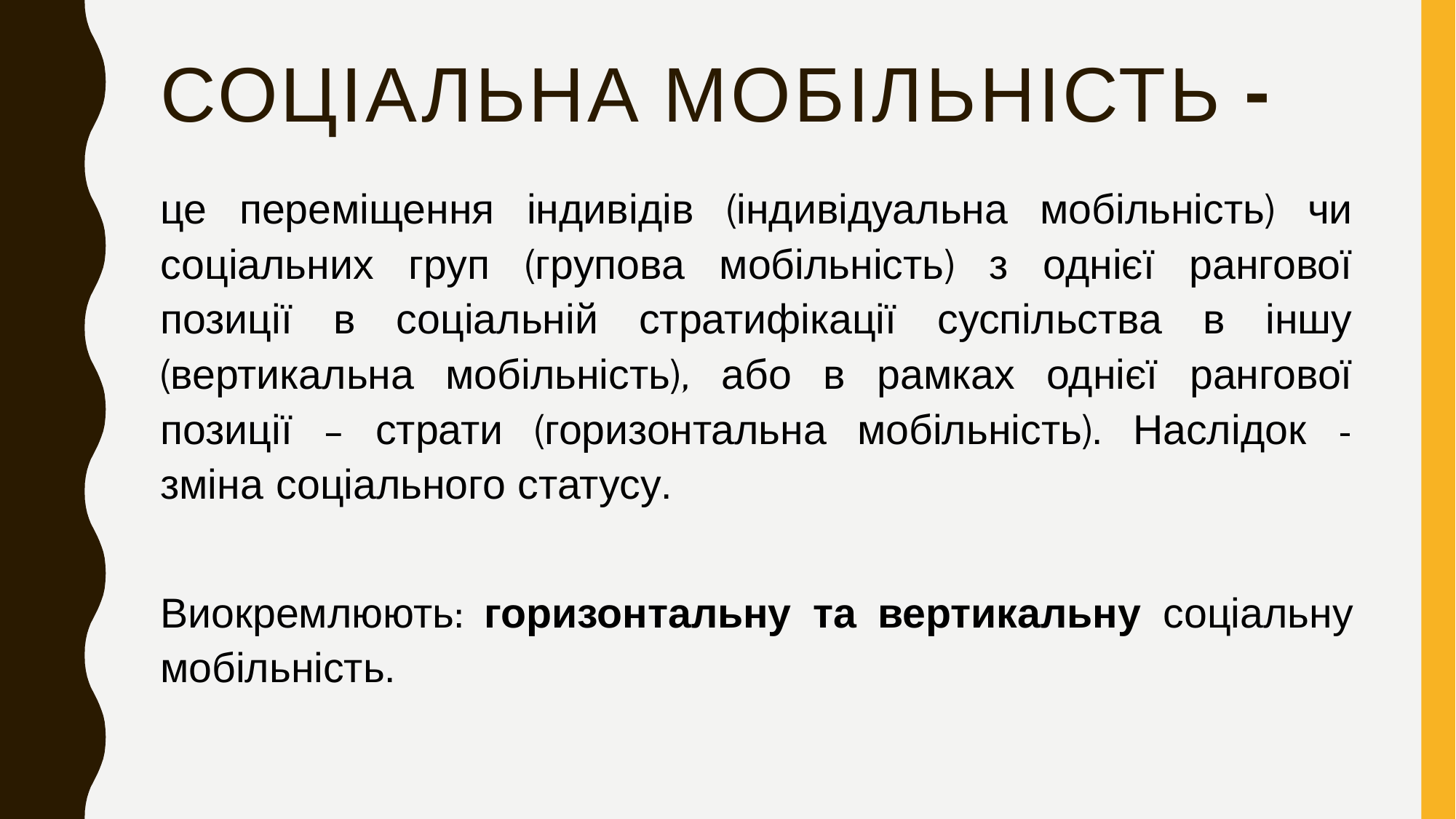

# Соціальна мобільність -
це переміщення індивідів (індивідуальна мобільність) чи соціальних груп (групова мобільність) з однієї рангової позиції в соціальній стратифікації суспільства в іншу (вертикальна мобільність), або в рамках однієї рангової позиції – страти (горизонтальна мобільність). Наслідок - зміна соціального статусу.

Виокремлюють: горизонтальну та вертикальну соціальну мобільність.